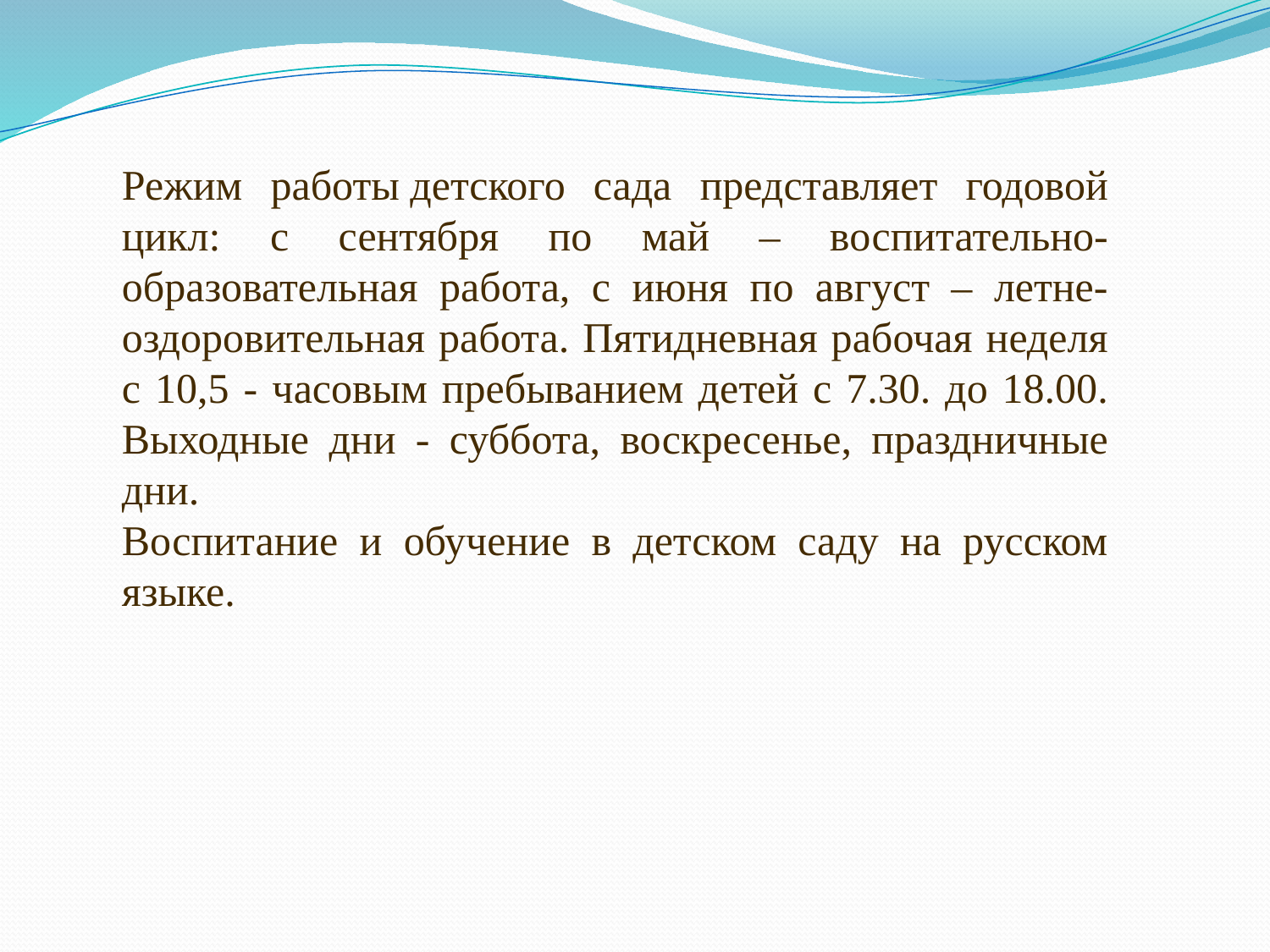

Режим работы детского сада представляет годовой цикл: с сентября по май – воспитательно-образовательная работа, с июня по август – летне-оздоровительная работа. Пятидневная рабочая неделя с 10,5 - часовым пребыванием детей с 7.30. до 18.00. Выходные дни - суббота, воскресенье, праздничные дни.
Воспитание и обучение в детском саду на русском языке.